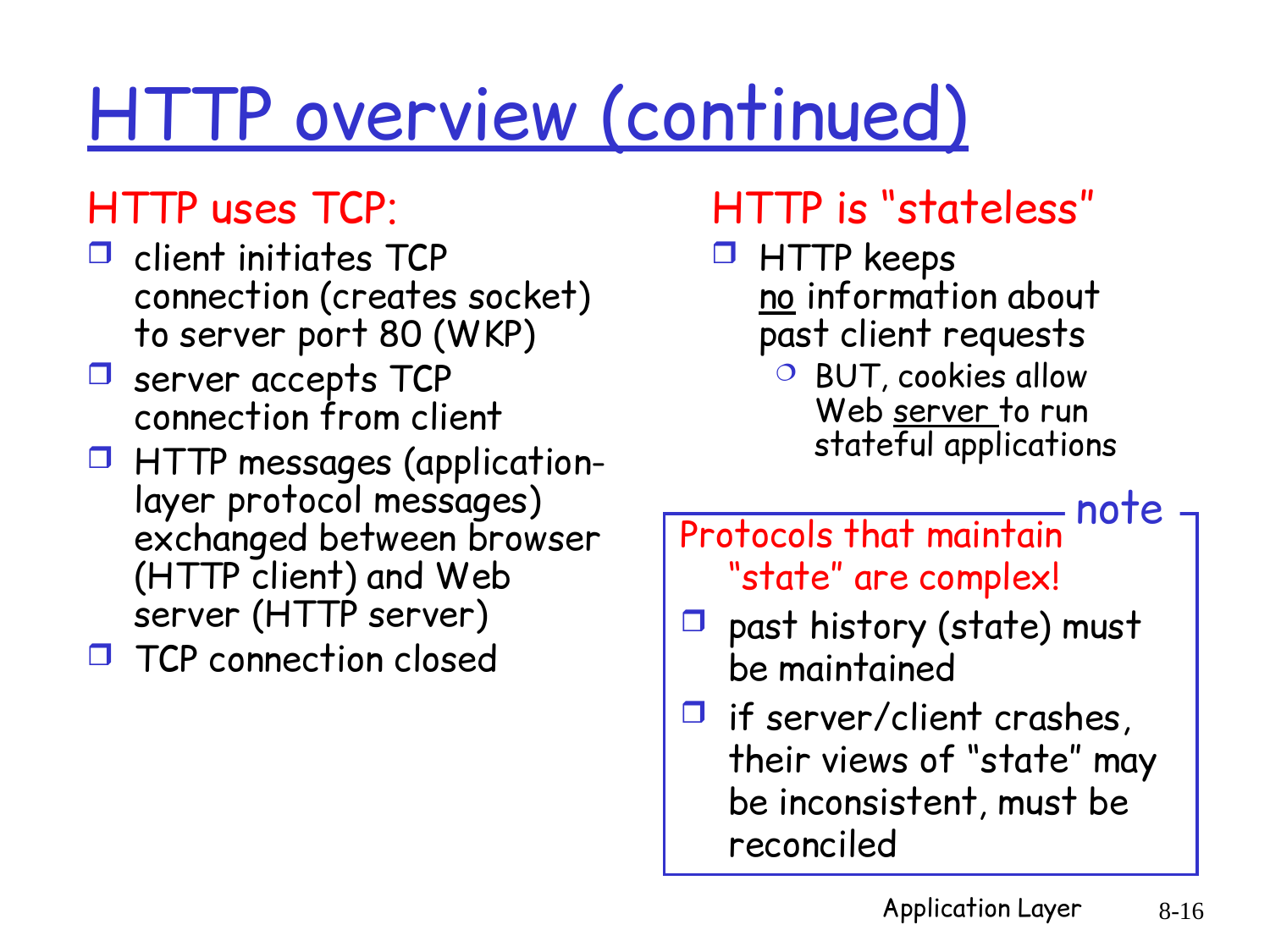

# HTTP overview (continued)
HTTP uses TCP:
client initiates TCP connection (creates socket) to server port 80 (WKP)
server accepts TCP connection from client
HTTP messages (application-layer protocol messages) exchanged between browser (HTTP client) and Web server (HTTP server)
TCP connection closed
HTTP is “stateless”
HTTP keeps
no information about past client requests
BUT, cookies allow Web server to run stateful applications
note
Protocols that maintain “state” are complex!
past history (state) must be maintained
if server/client crashes, their views of “state” may be inconsistent, must be reconciled

Application Layer
8-16